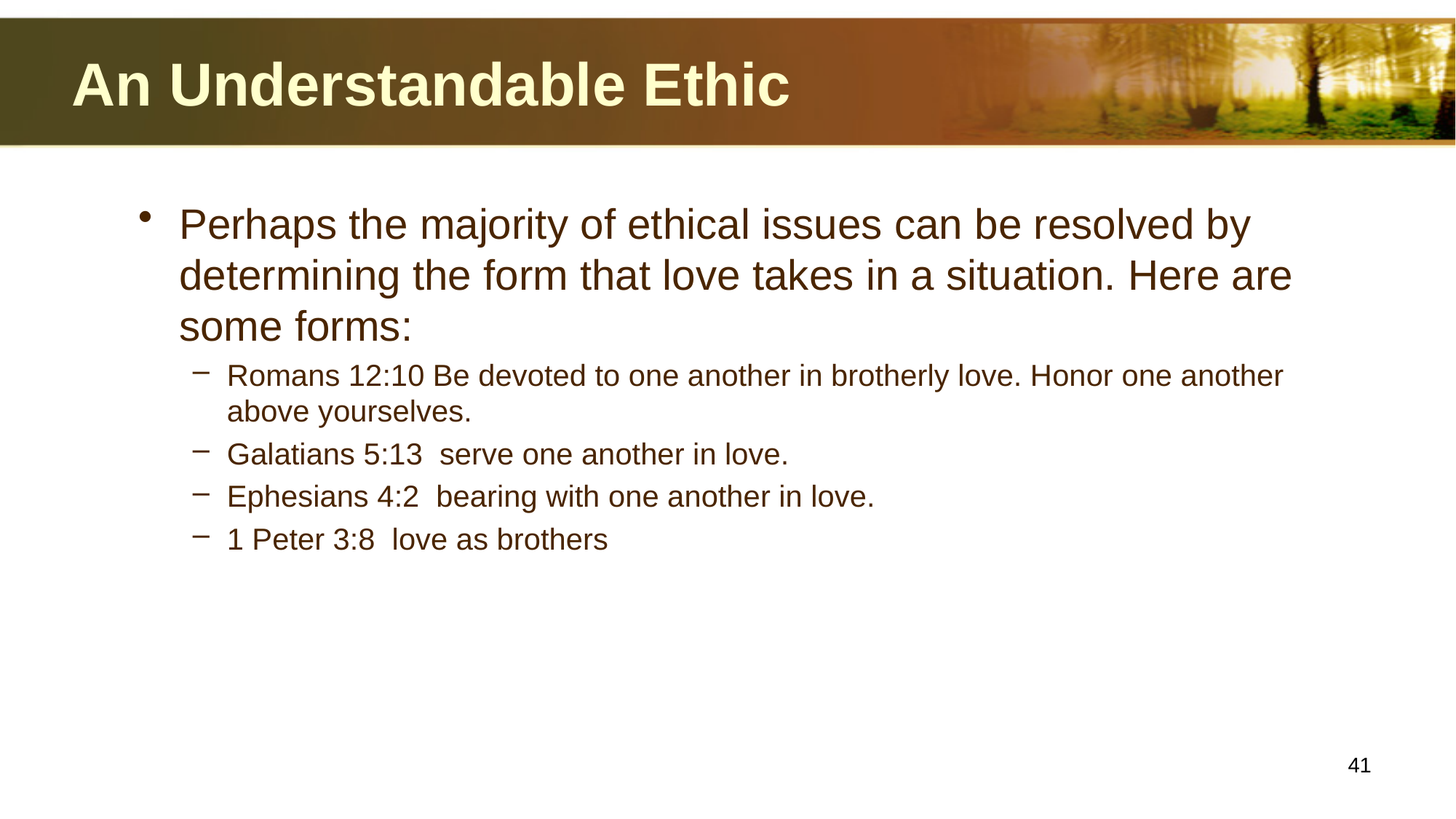

# An Understandable Ethic
Perhaps the majority of ethical issues can be resolved by determining the form that love takes in a situation. Here are some forms:
Romans 12:10 Be devoted to one another in brotherly love. Honor one another above yourselves.
Galatians 5:13  serve one another in love.
Ephesians 4:2  bearing with one another in love.
1 Peter 3:8  love as brothers
41